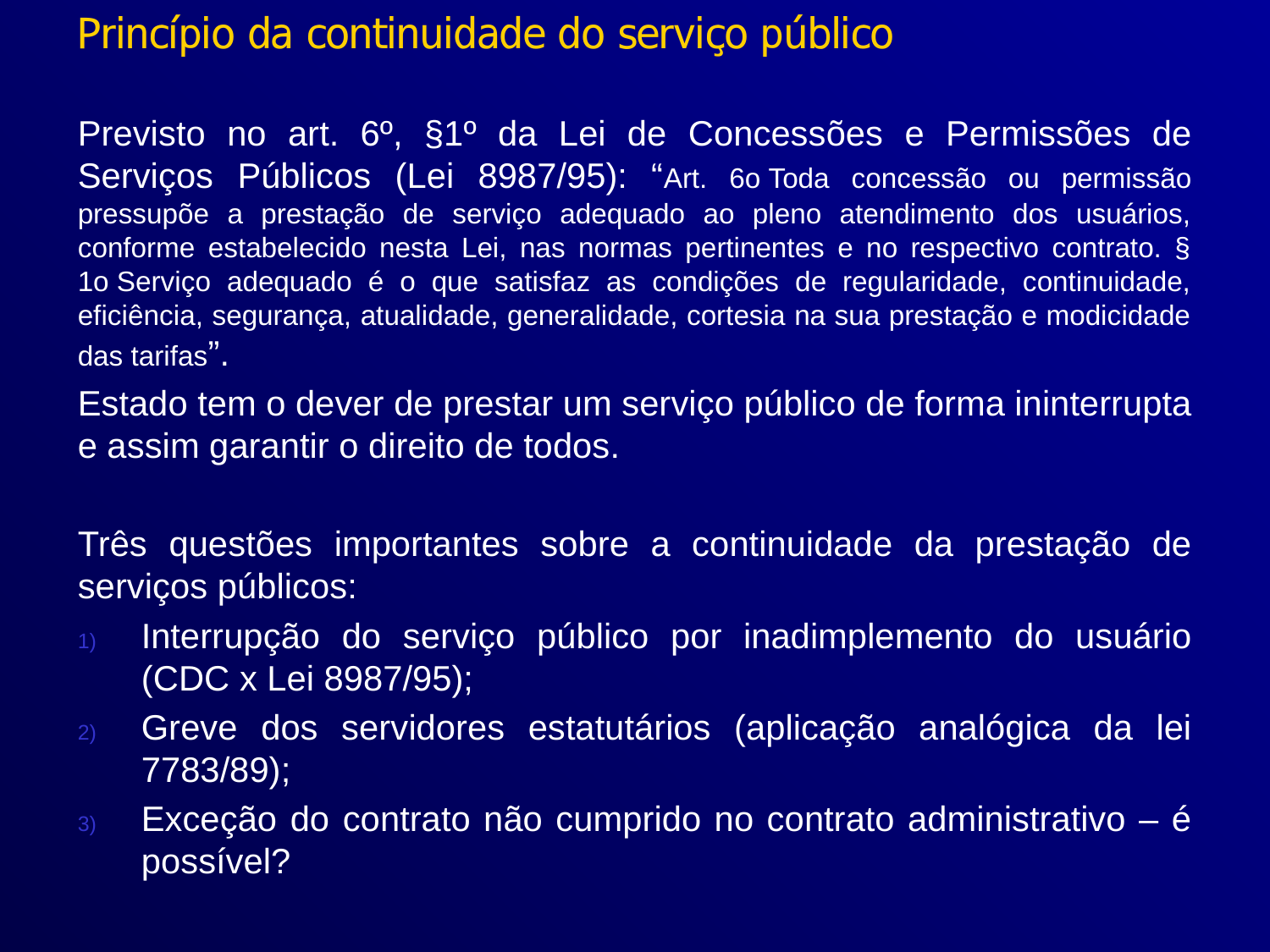

Princípio da continuidade do serviço público

Previsto no art. 6º, §1º da Lei de Concessões e Permissões de Serviços Públicos (Lei 8987/95): “Art. 6o Toda concessão ou permissão pressupõe a prestação de serviço adequado ao pleno atendimento dos usuários, conforme estabelecido nesta Lei, nas normas pertinentes e no respectivo contrato. § 1o Serviço adequado é o que satisfaz as condições de regularidade, continuidade, eficiência, segurança, atualidade, generalidade, cortesia na sua prestação e modicidade das tarifas”.
Estado tem o dever de prestar um serviço público de forma ininterrupta e assim garantir o direito de todos.

Três questões importantes sobre a continuidade da prestação de serviços públicos:
Interrupção do serviço público por inadimplemento do usuário (CDC x Lei 8987/95);
Greve dos servidores estatutários (aplicação analógica da lei 7783/89);
Exceção do contrato não cumprido no contrato administrativo – é possível?